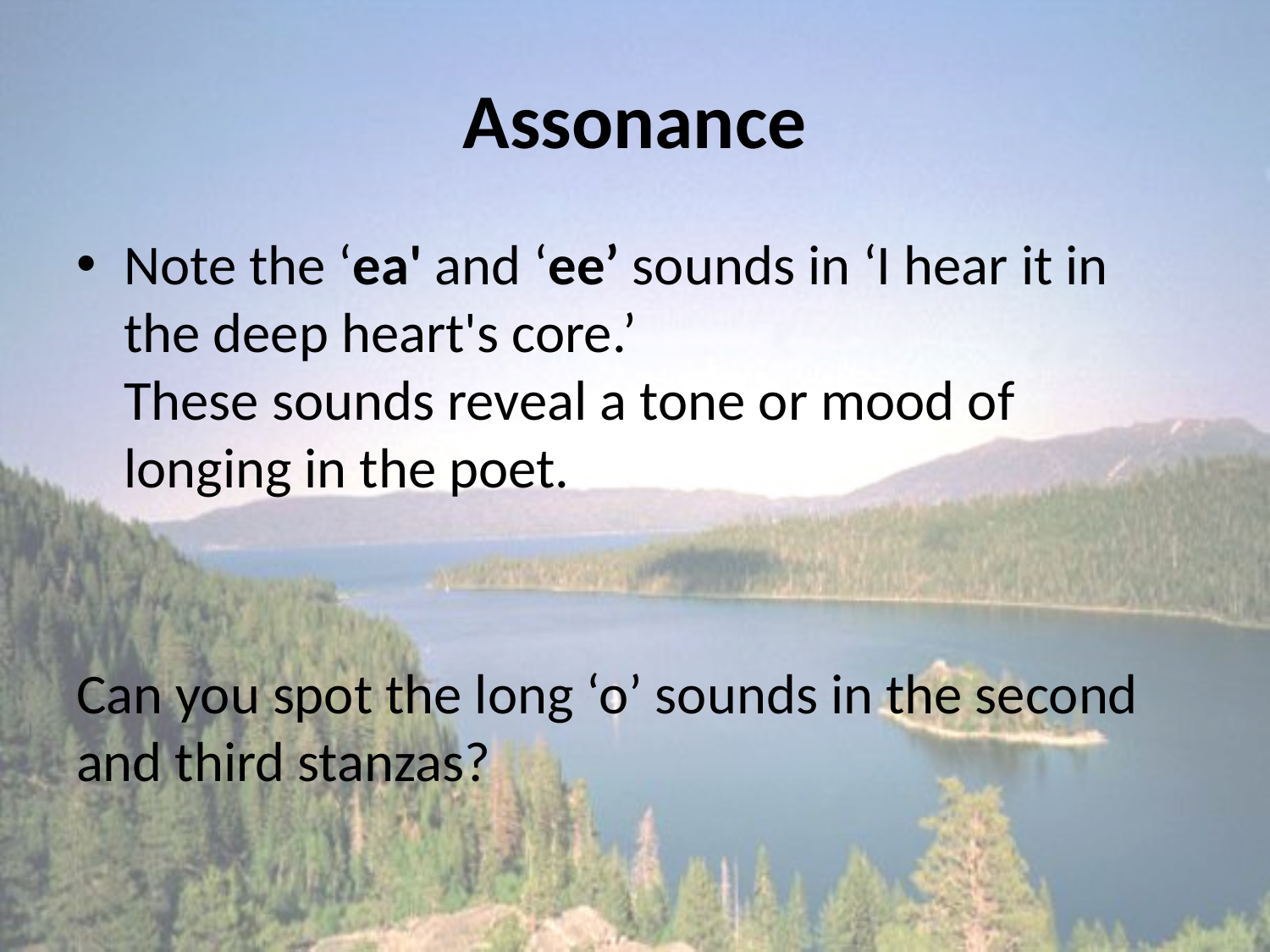

# Assonance
Note the ‘ea' and ‘ee’ sounds in ‘I hear it in the deep heart's core.’
These sounds reveal a tone or mood of longing in the poet.

Can you spot the long ‘o’ sounds in the second and third stanzas?